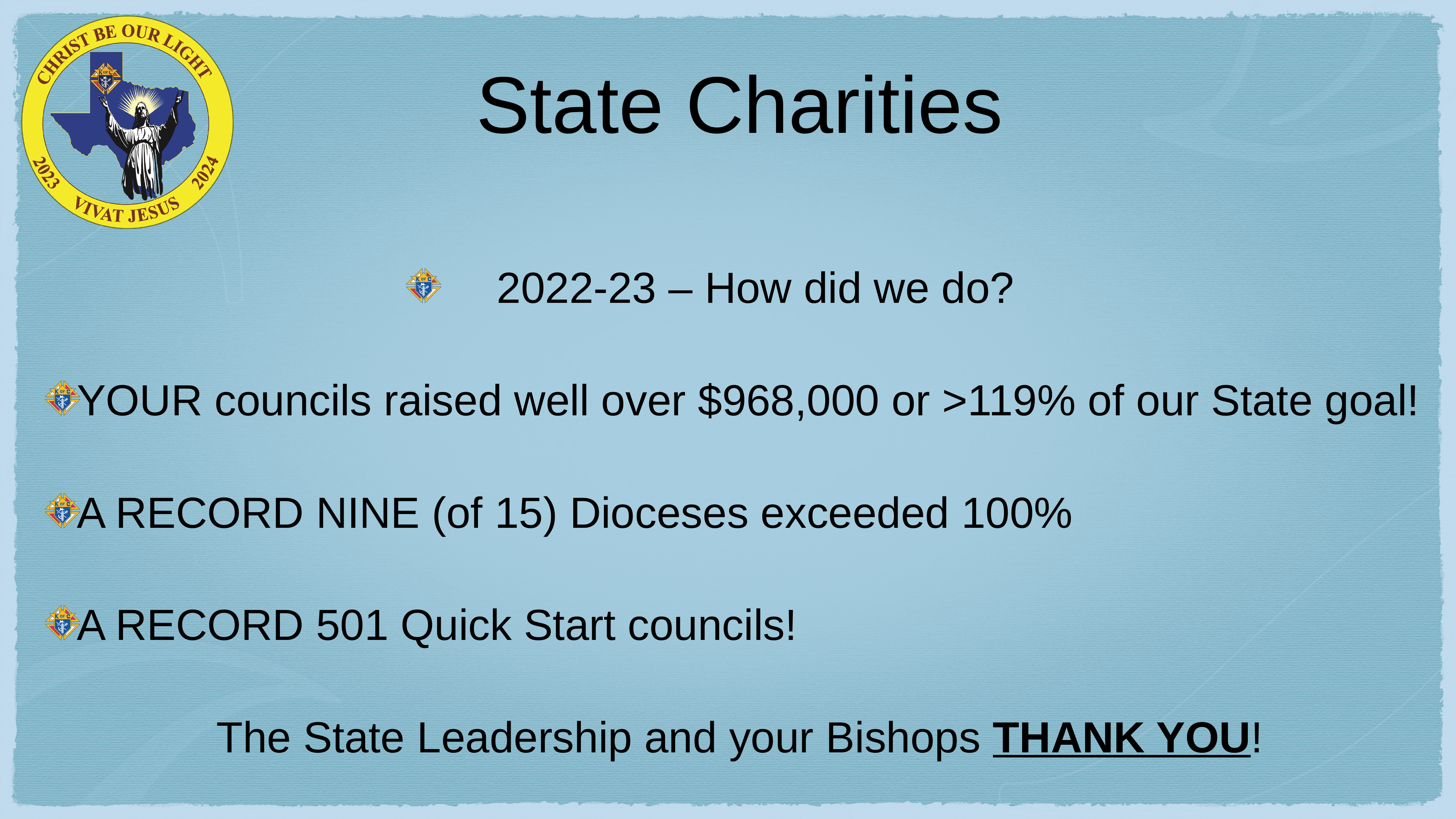

# State Charities
2022-23 – How did we do?

YOUR councils raised well over $968,000 or >119% of our State goal!

A RECORD NINE (of 15) Dioceses exceeded 100%

A RECORD 501 Quick Start councils!

The State Leadership and your Bishops THANK YOU!